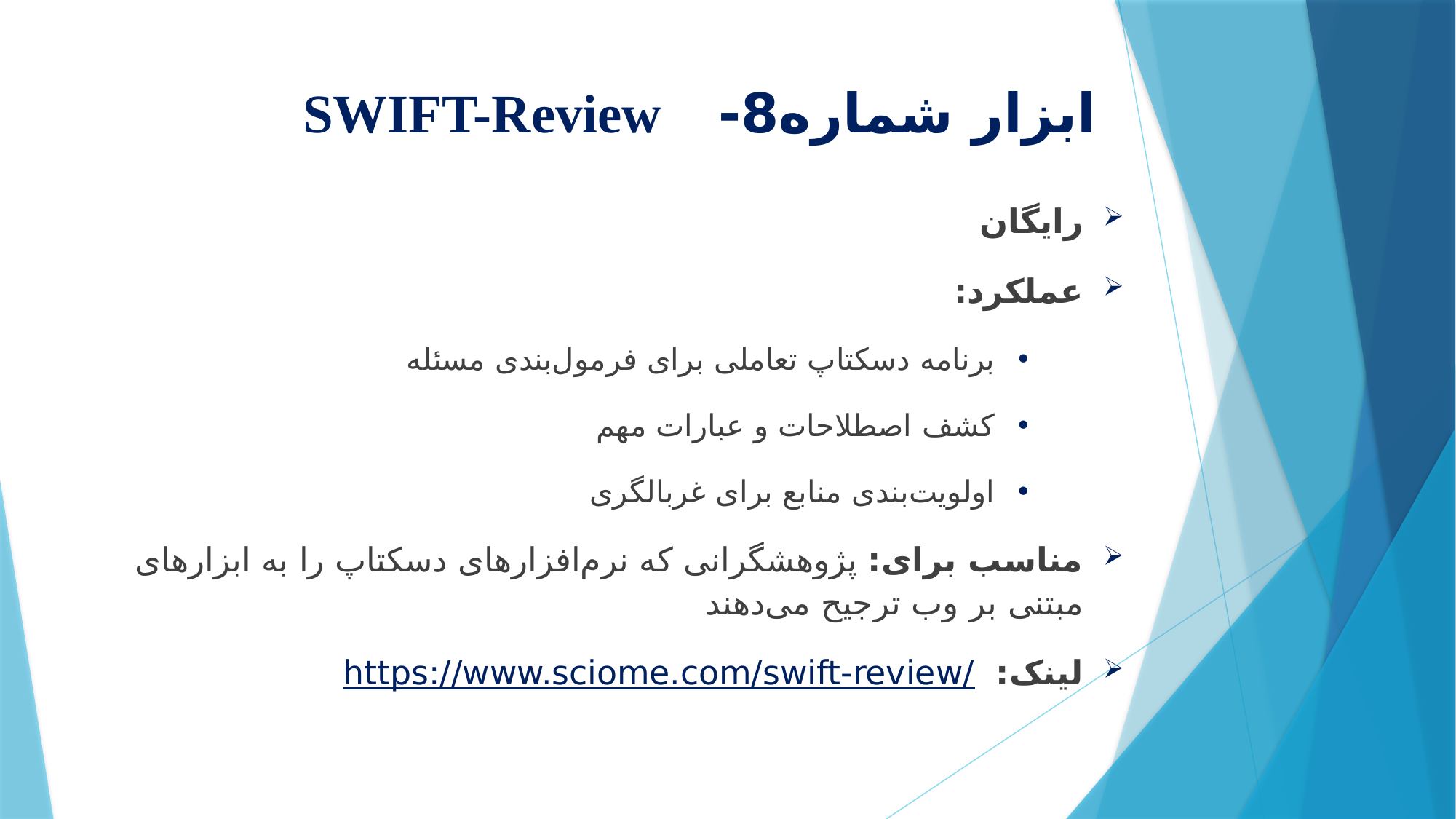

# ابزار شماره8-   SWIFT-Review
رایگان
عملکرد:
برنامه دسکتاپ تعاملی برای فرمول‌بندی مسئله
کشف اصطلاحات و عبارات مهم
اولویت‌بندی منابع برای غربالگری
مناسب برای: پژوهشگرانی که نرم‌افزارهای دسکتاپ را به ابزارهای مبتنی بر وب ترجیح می‌دهند
لینک:  https://www.sciome.com/swift-review/